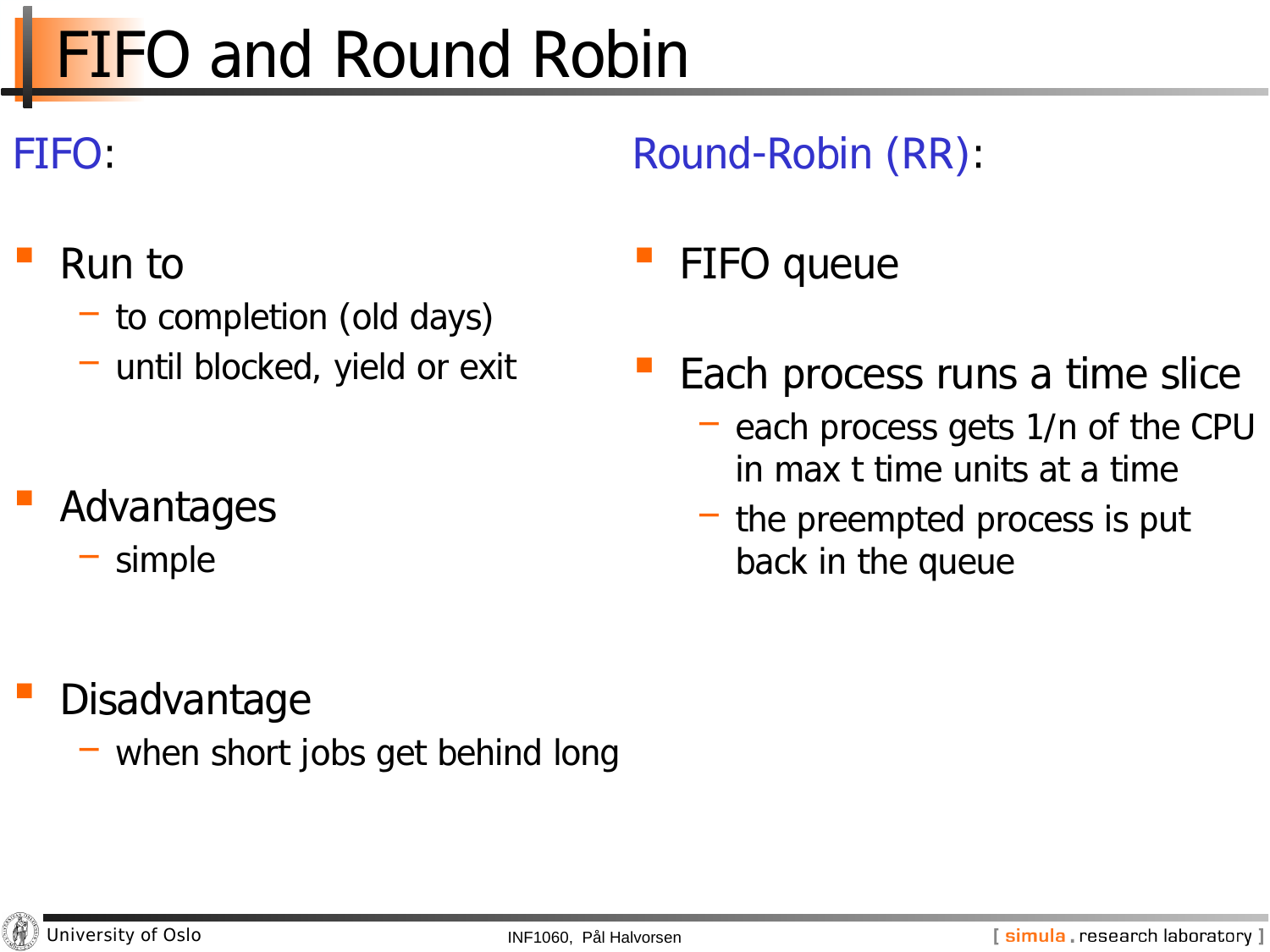

# FIFO and Round Robin
FIFO:
Run to
to completion (old days)
until blocked, yield or exit
Advantages
simple
Disadvantage
when short jobs get behind long

Round-Robin (RR):
FIFO queue
Each process runs a time slice
each process gets 1/n of the CPU in max t time units at a time
the preempted process is put back in the queue